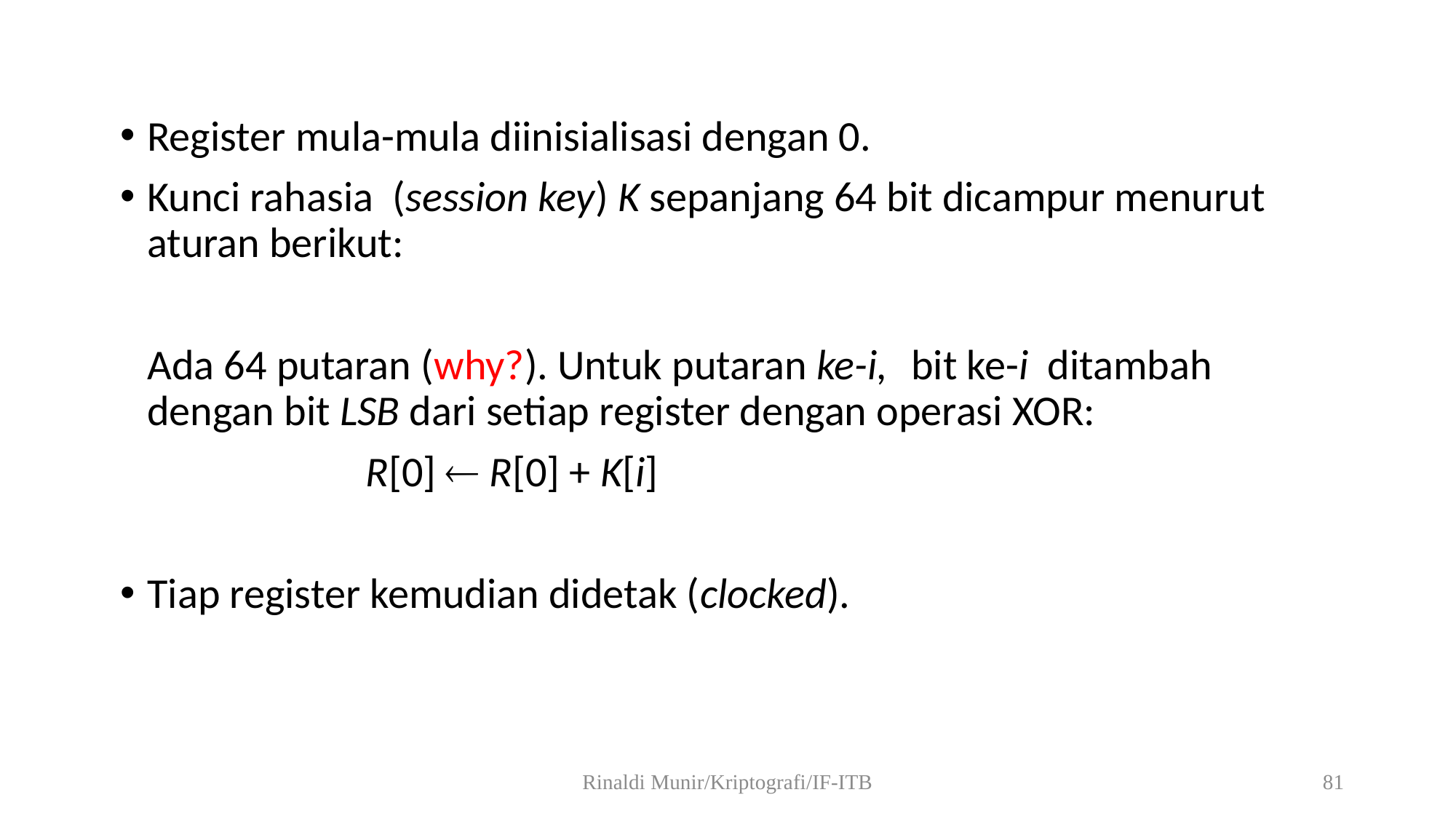

Register mula-mula diinisialisasi dengan 0.
Kunci rahasia  (session key) K sepanjang 64 bit dicampur menurut aturan berikut:

	Ada 64 putaran (why?). Untuk putaran ke-i,  	bit ke-i  ditambah dengan bit LSB dari setiap register dengan operasi XOR:
			R[0] ← R[0] + K[i]

Tiap register kemudian didetak (clocked).

Rinaldi Munir/Kriptografi/IF-ITB
81